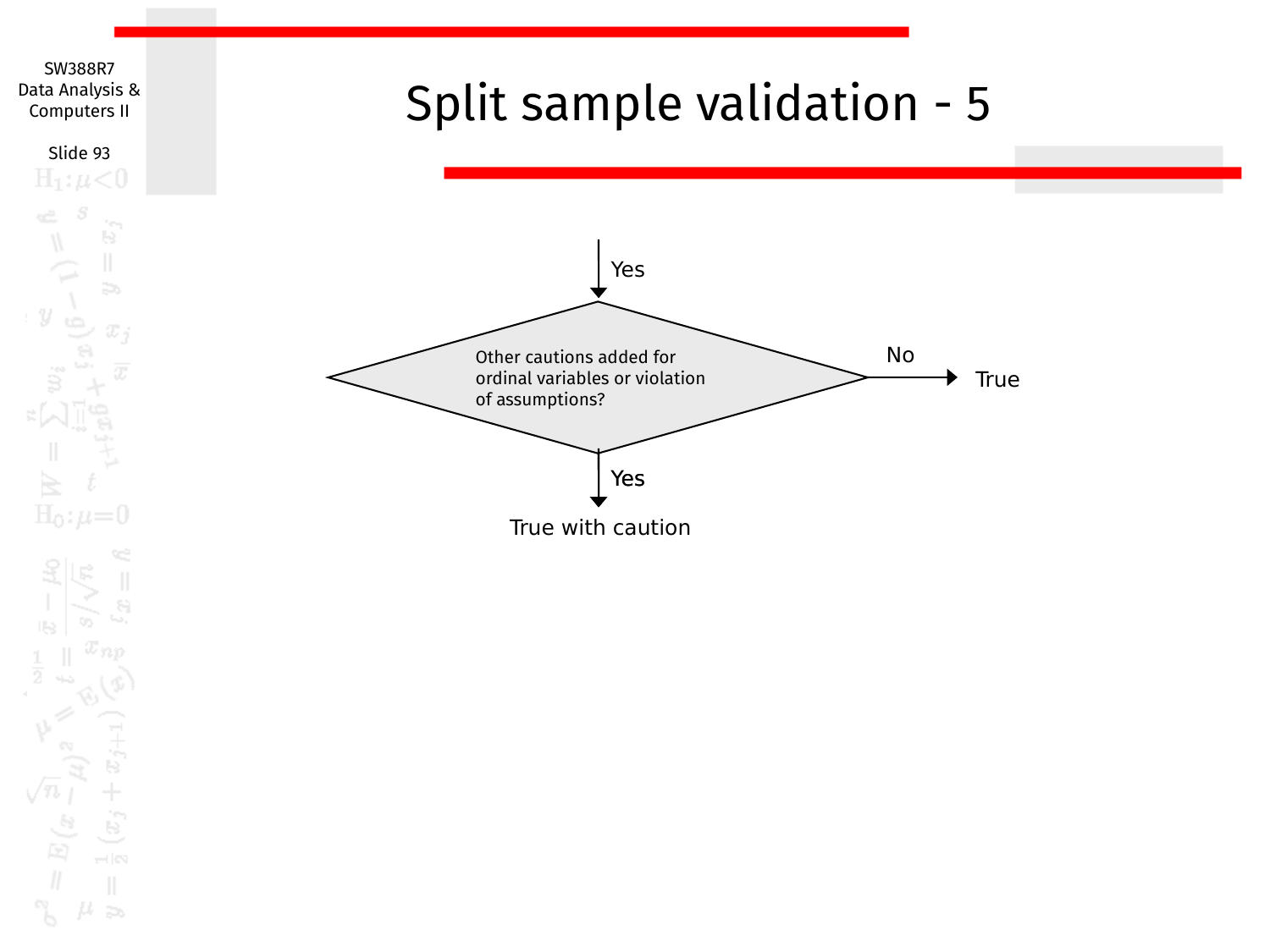

SW388R7
Data Analysis & Computers II

Slide 93
# Split sample validation - 5

Yes
Other cautions added for ordinal variables or violation of assumptions?
No

True

Yes

Yes
True with caution